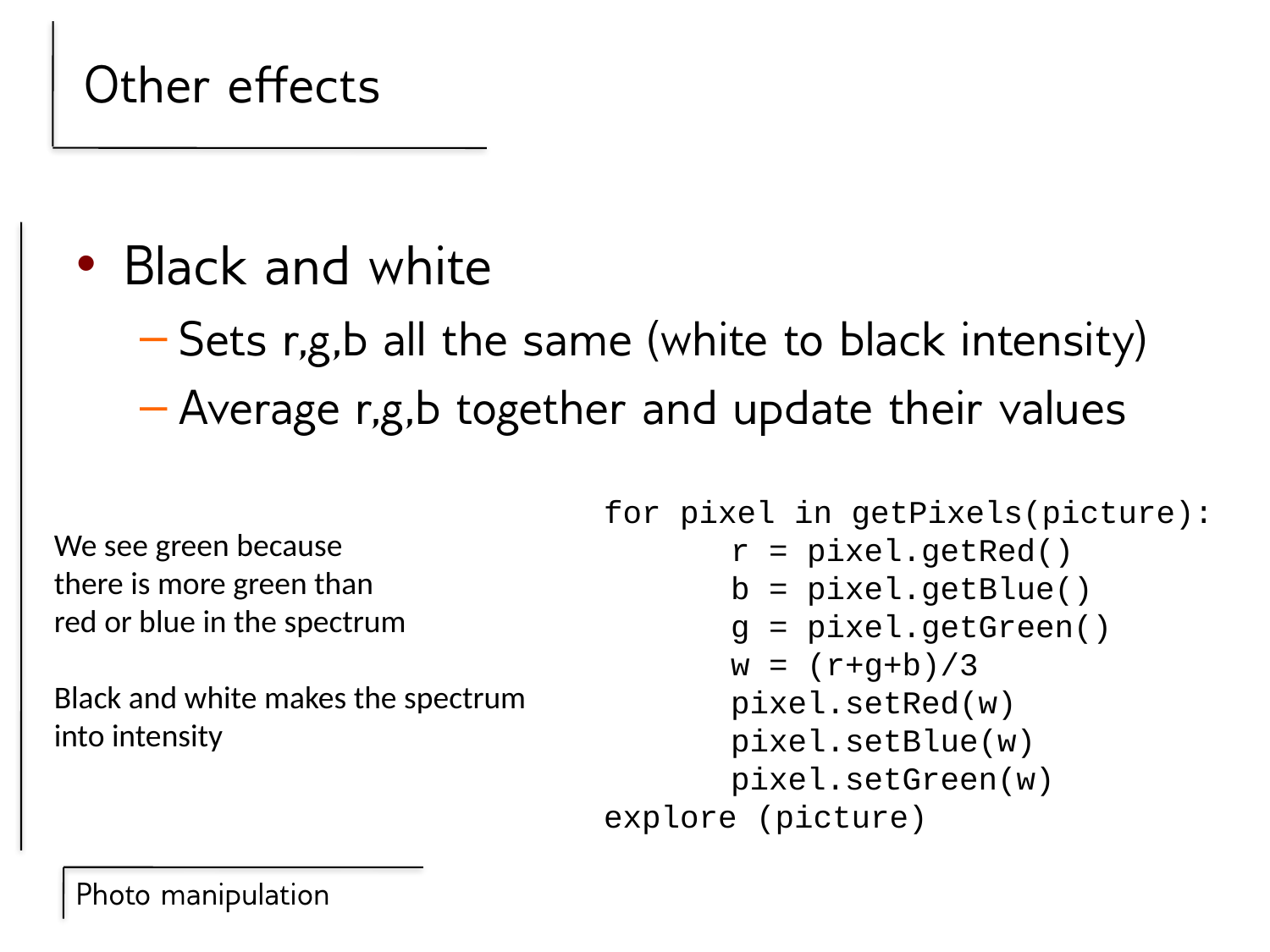

# Other effects
Black and white
Sets r,g,b all the same (white to black intensity)
Average r,g,b together and update their values

for pixel in getPixels(picture):
	r = pixel.getRed()
	b = pixel.getBlue()
	g = pixel.getGreen()
	w = (r+g+b)/3
	pixel.setRed(w)
	pixel.setBlue(w)
	pixel.setGreen(w)
explore (picture)

We see green because
there is more green than
red or blue in the spectrum

Black and white makes the spectrum
into intensity